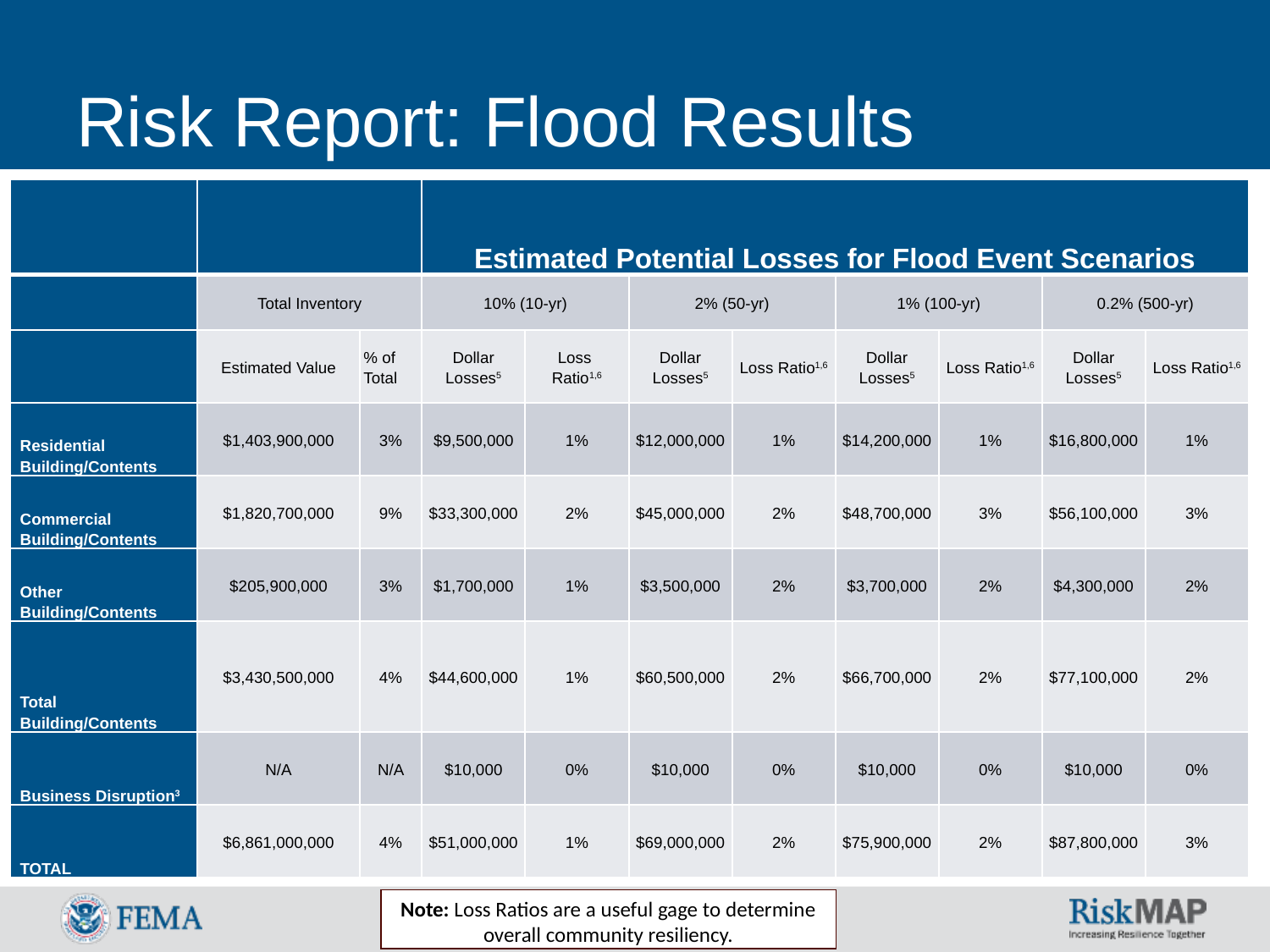

# Risk Report: Flood Results
|  |  |  | Estimated Potential Losses for Flood Event Scenarios |  |  |  |  |  |  |  |
| --- | --- | --- | --- | --- | --- | --- | --- | --- | --- | --- |
|  | Total Inventory |  | 10% (10-yr) |  | 2% (50-yr) |  | 1% (100-yr) |  | 0.2% (500-yr) |  |
|  | Estimated Value | % of Total | Dollar Losses5 | Loss Ratio1,6 | Dollar Losses5 | Loss Ratio1,6 | Dollar Losses5 | Loss Ratio1,6 | Dollar Losses5 | Loss Ratio1,6 |
| Residential Building/Contents | $1,403,900,000 | 3% | $9,500,000 | 1% | $12,000,000 | 1% | $14,200,000 | 1% | $16,800,000 | 1% |
| Commercial Building/Contents | $1,820,700,000 | 9% | $33,300,000 | 2% | $45,000,000 | 2% | $48,700,000 | 3% | $56,100,000 | 3% |
| Other Building/Contents | $205,900,000 | 3% | $1,700,000 | 1% | $3,500,000 | 2% | $3,700,000 | 2% | $4,300,000 | 2% |
| Total Building/Contents | $3,430,500,000 | 4% | $44,600,000 | 1% | $60,500,000 | 2% | $66,700,000 | 2% | $77,100,000 | 2% |
| Business Disruption3 | N/A | N/A | $10,000 | 0% | $10,000 | 0% | $10,000 | 0% | $10,000 | 0% |
| TOTAL | $6,861,000,000 | 4% | $51,000,000 | 1% | $69,000,000 | 2% | $75,900,000 | 2% | $87,800,000 | 3% |
Note: Loss Ratios are a useful gage to determine overall community resiliency.